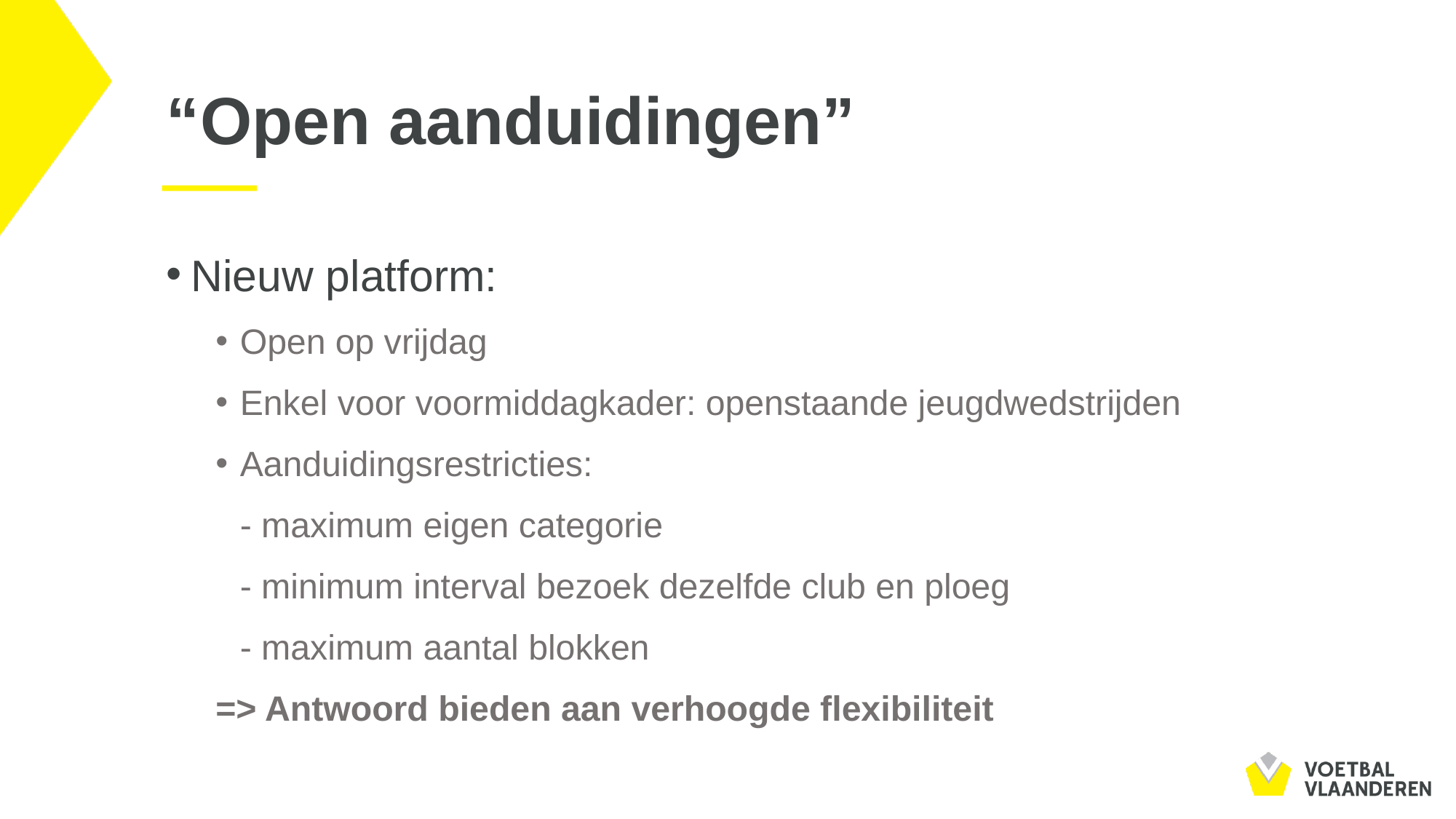

# “Open aanduidingen”
Nieuw platform:
Open op vrijdag
Enkel voor voormiddagkader: openstaande jeugdwedstrijden
Aanduidingsrestricties:
- maximum eigen categorie
- minimum interval bezoek dezelfde club en ploeg
- maximum aantal blokken
=> Antwoord bieden aan verhoogde flexibiliteit